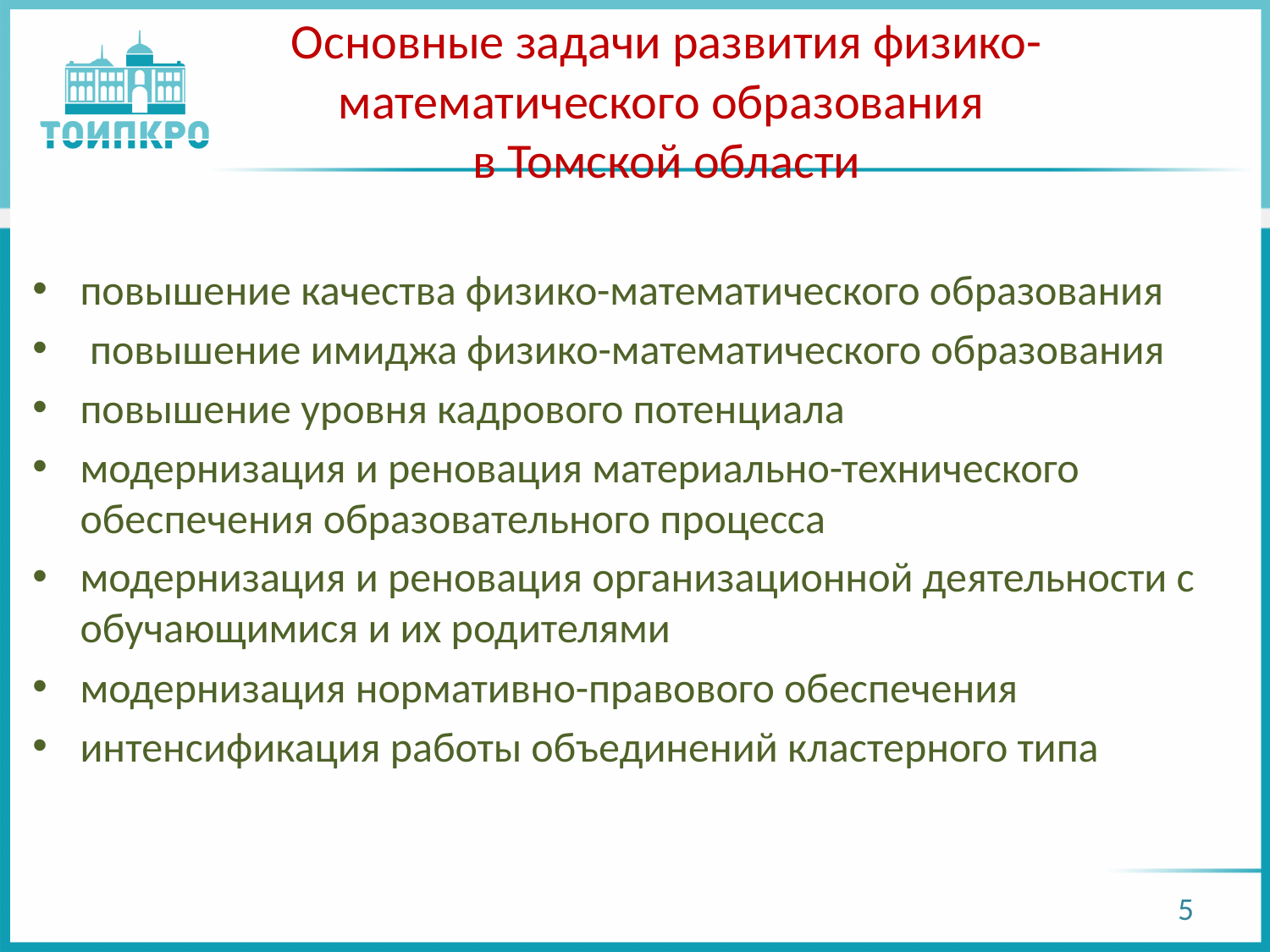

# Основные задачи развития физико-математического образования в Томской области
повышение качества физико-математического образования
 повышение имиджа физико-математического образования
повышение уровня кадрового потенциала
модернизация и реновация материально-технического обеспечения образовательного процесса
модернизация и реновация организационной деятельности с обучающимися и их родителями
модернизация нормативно-правового обеспечения
интенсификация работы объединений кластерного типа

5